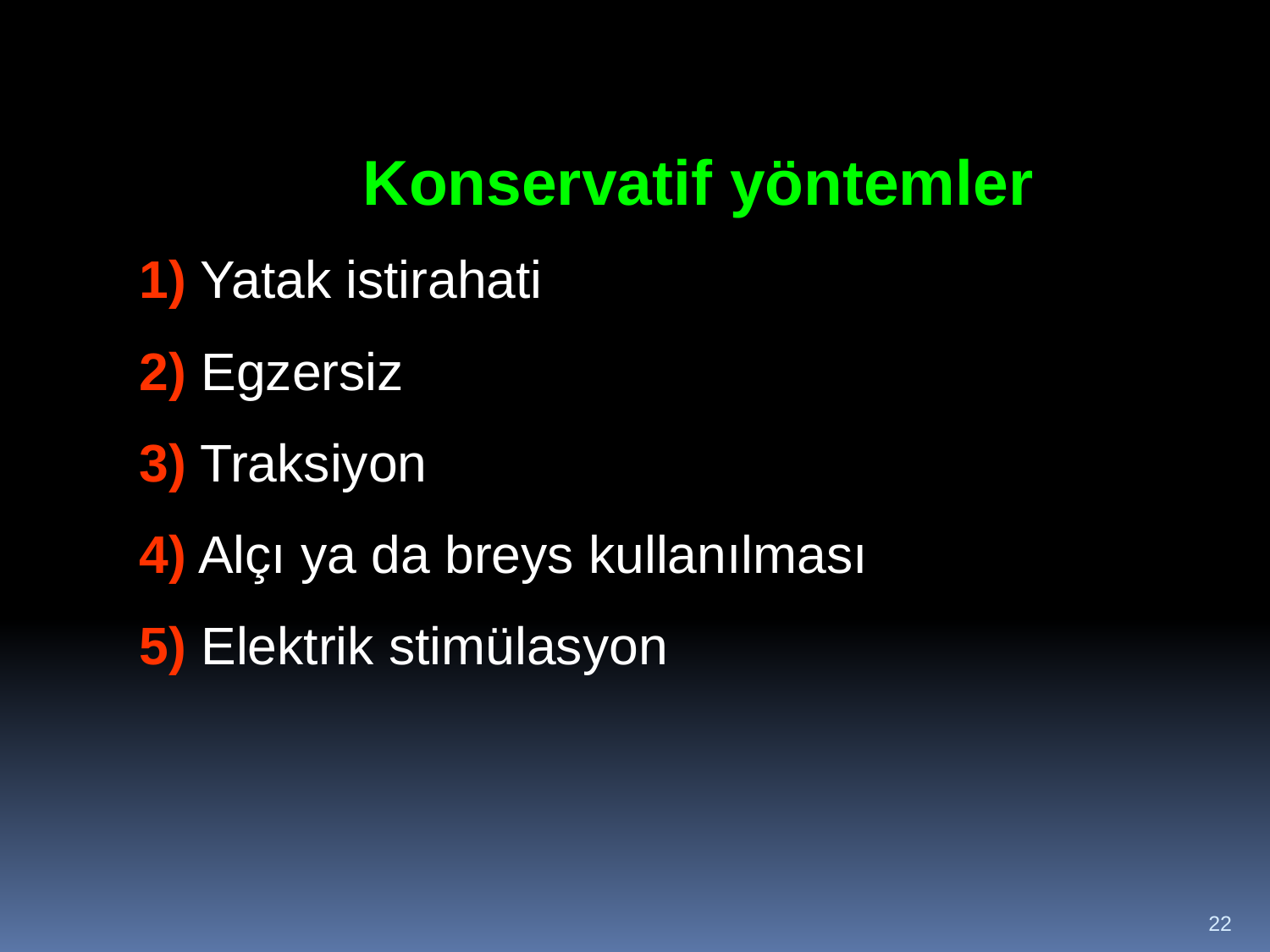

Konservatif yöntemler
1) Yatak istirahati
2) Egzersiz
3) Traksiyon
4) Alçı ya da breys kullanılması
5) Elektrik stimülasyon
22